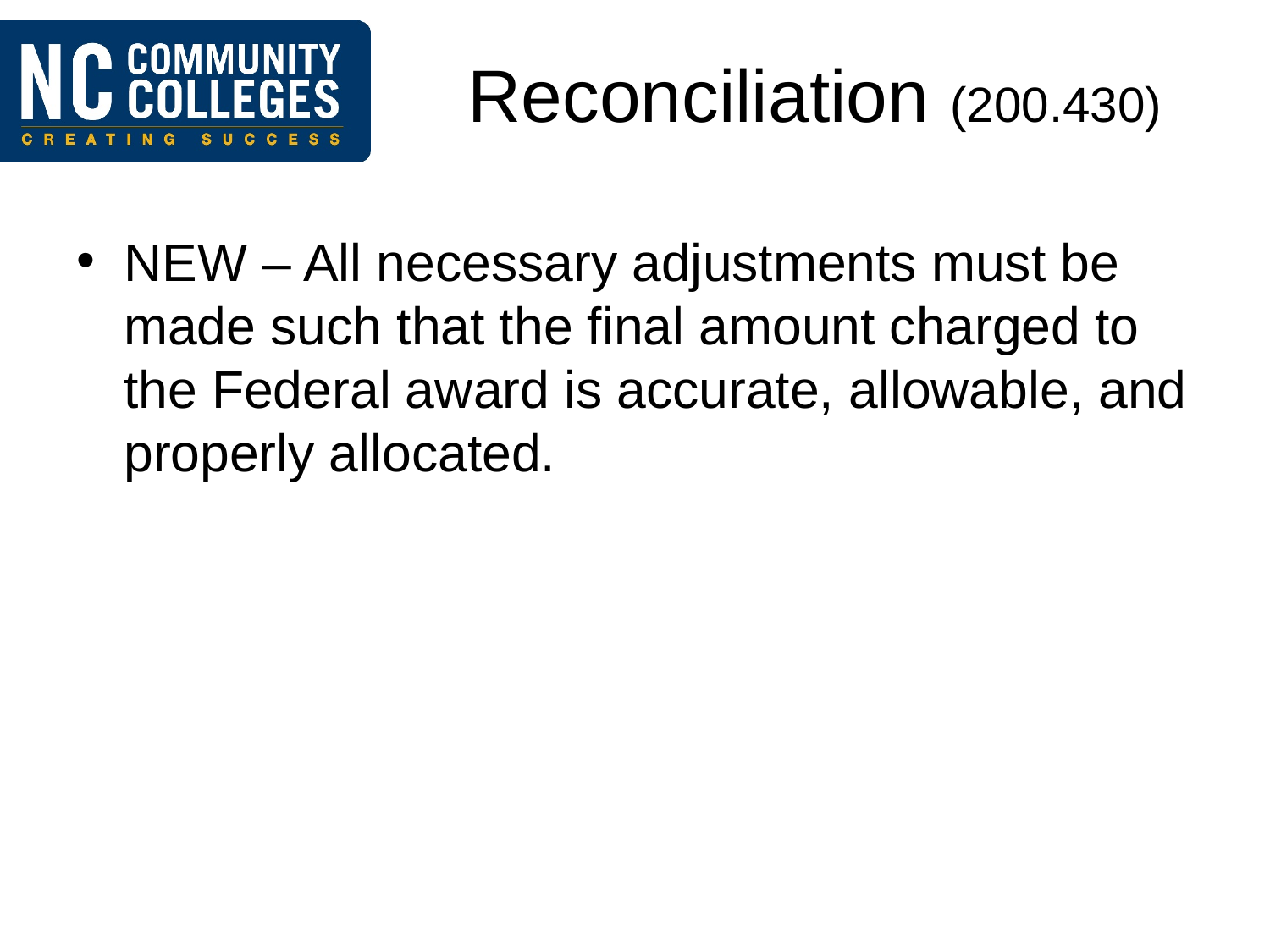

# Reconciliation (200.430)
NEW – All necessary adjustments must be made such that the final amount charged to the Federal award is accurate, allowable, and properly allocated.